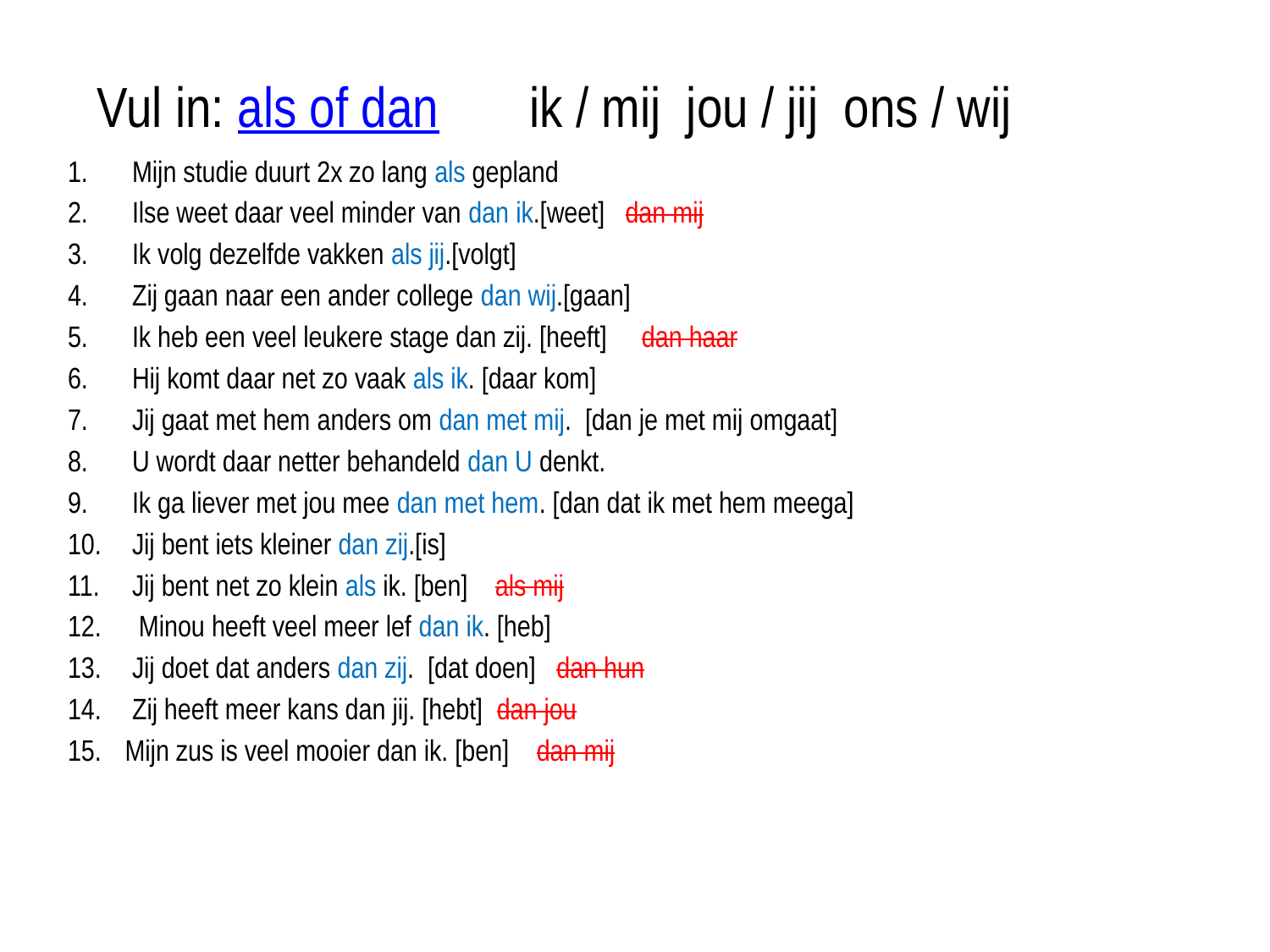

Vul in: als of dan       ik / mij  jou / jij  ons / wij
Mijn studie duurt 2x zo lang als gepland
Ilse weet daar veel minder van dan ik.[weet]   dan mij
Ik volg dezelfde vakken als jij.[volgt]
Zij gaan naar een ander college dan wij.[gaan]
Ik heb een veel leukere stage dan zij. [heeft]     dan haar
Hij komt daar net zo vaak als ik. [daar kom]
Jij gaat met hem anders om dan met mij.  [dan je met mij omgaat]
U wordt daar netter behandeld dan U denkt.
Ik ga liever met jou mee dan met hem. [dan dat ik met hem meega]
Jij bent iets kleiner dan zij.[is]
Jij bent net zo klein als ik. [ben]    als mij
 Minou heeft veel meer lef dan ik. [heb]
Jij doet dat anders dan zij.  [dat doen]   dan hun
Zij heeft meer kans dan jij. [hebt]  dan jou
Mijn zus is veel mooier dan ik. [ben]    dan mij